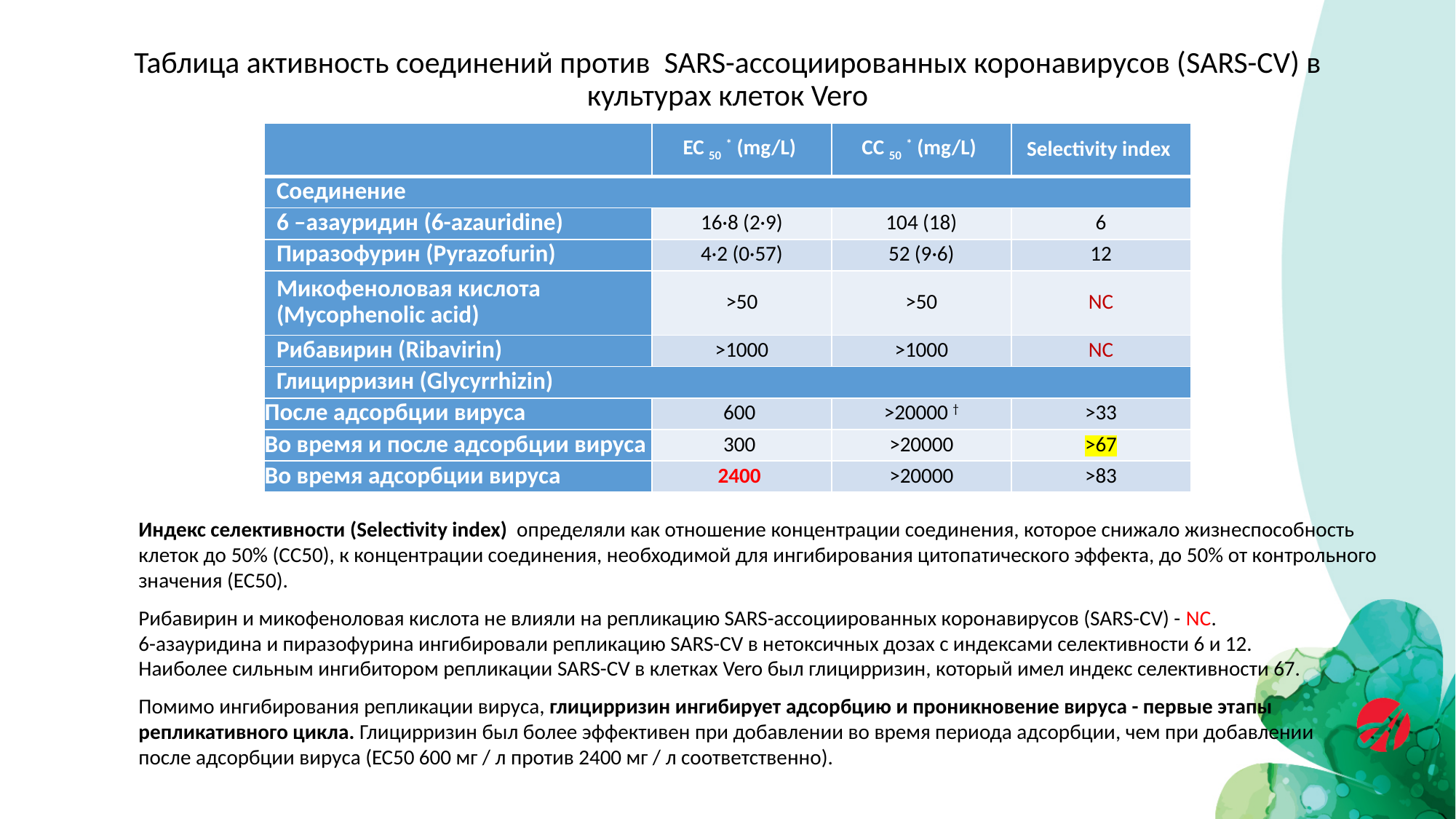

# Таблица активность соединений против  SARS-ассоциированных коронавирусов (SARS-CV) в культурах клеток Vero
|  | EC 50 \* (mg/L) | CC 50 \* (mg/L) | Selectivity index |
| --- | --- | --- | --- |
| Соединение |  |  |  |
| 6 –азауридин (6-azauridine) | 16·8 (2·9) | 104 (18) | 6 |
| Пиразофурин (Pyrazofurin) | 4·2 (0·57) | 52 (9·6) | 12 |
| Микофеноловая кислота (Mycophenolic acid) | >50 | >50 | NC |
| Рибавирин (Ribavirin) | >1000 | >1000 | NC |
| Глицирризин (Glycyrrhizin) |  |  |  |
| После адсорбции вируса | 600 | >20000 † | >33 |
| Во время и после адсорбции вируса | 300 | >20000 | >67 |
| Во время адсорбции вируса | 2400 | >20000 | >83 |
Индекс селективности (Selectivity index)  определяли как отношение концентрации соединения, которое снижало жизнеспособность клеток до 50% (CC50), к концентрации соединения, необходимой для ингибирования цитопатического эффекта, до 50% от контрольного значения (EC50).
Рибавирин и микофеноловая кислота не влияли на репликацию SARS-ассоциированных коронавирусов (SARS-CV) - NC.
6-азауридина и пиразофурина ингибировали репликацию SARS-CV в нетоксичных дозах с индексами селективности 6 и 12.
Наиболее сильным ингибитором репликации SARS-CV в клетках Vero был глицирризин, который имел индекс селективности 67.
Помимо ингибирования репликации вируса, глицирризин ингибирует адсорбцию и проникновение вируса - первые этапы репликативного цикла. Глицирризин был более эффективен при добавлении во время периода адсорбции, чем при добавлении после адсорбции вируса (ЕС50 600 мг / л против 2400 мг / л соответственно).